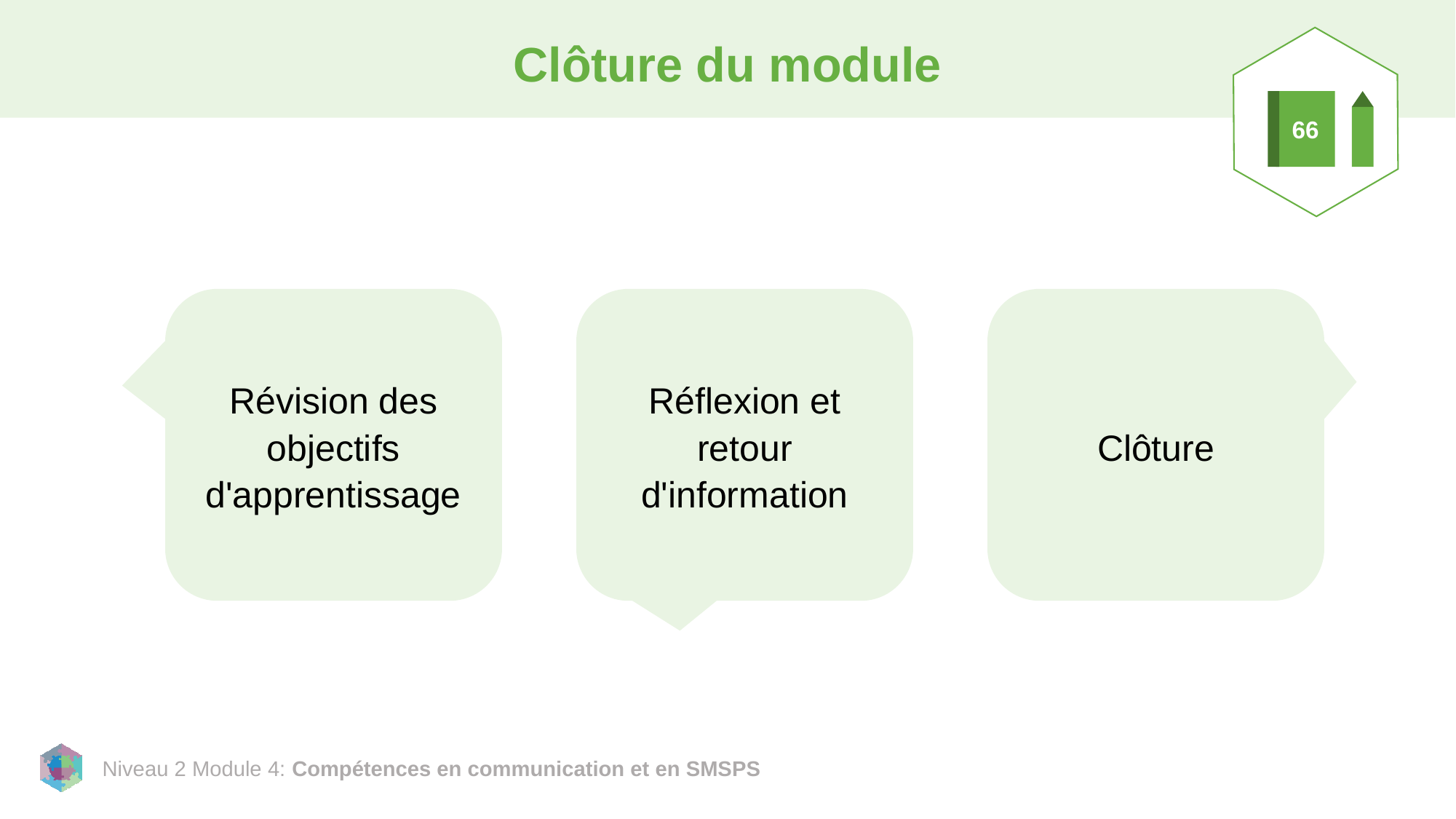

66

# Clôture du module
Révision des objectifs d'apprentissage
Réflexion et retour d'information
Clôture
Formulaire de retour d'information